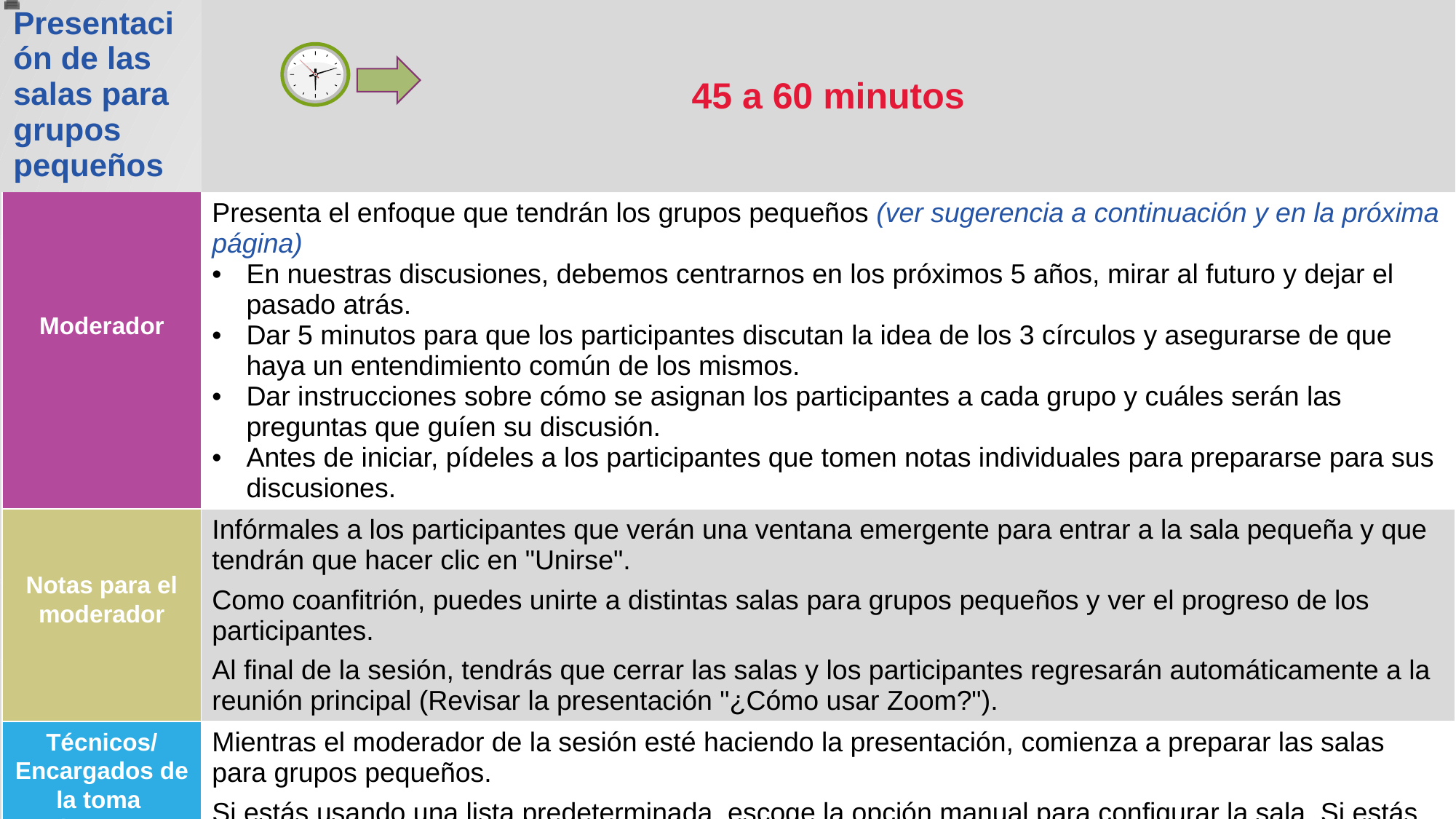

| Presentación de las salas para grupos pequeños | 45 a 60 minutos |
| --- | --- |
| Moderador | Presenta el enfoque que tendrán los grupos pequeños (ver sugerencia a continuación y en la próxima página) En nuestras discusiones, debemos centrarnos en los próximos 5 años, mirar al futuro y dejar el pasado atrás. Dar 5 minutos para que los participantes discutan la idea de los 3 círculos y asegurarse de que haya un entendimiento común de los mismos. Dar instrucciones sobre cómo se asignan los participantes a cada grupo y cuáles serán las preguntas que guíen su discusión. Antes de iniciar, pídeles a los participantes que tomen notas individuales para prepararse para sus discusiones. |
| Notas para el moderador | Infórmales a los participantes que verán una ventana emergente para entrar a la sala pequeña y que tendrán que hacer clic en "Unirse". Como coanfitrión, puedes unirte a distintas salas para grupos pequeños y ver el progreso de los participantes. Al final de la sesión, tendrás que cerrar las salas y los participantes regresarán automáticamente a la reunión principal (Revisar la presentación "¿Cómo usar Zoom?"). |
| Técnicos/ Encargados de la toma de notas | Mientras el moderador de la sesión esté haciendo la presentación, comienza a preparar las salas para grupos pequeños. Si estás usando una lista predeterminada, escoge la opción manual para configurar la sala. Si estás asignando grupos aleatorios, escoge la opción automática y selecciona el número de salas (6 para 25 participantes; alrededor de 4 por grupo). |